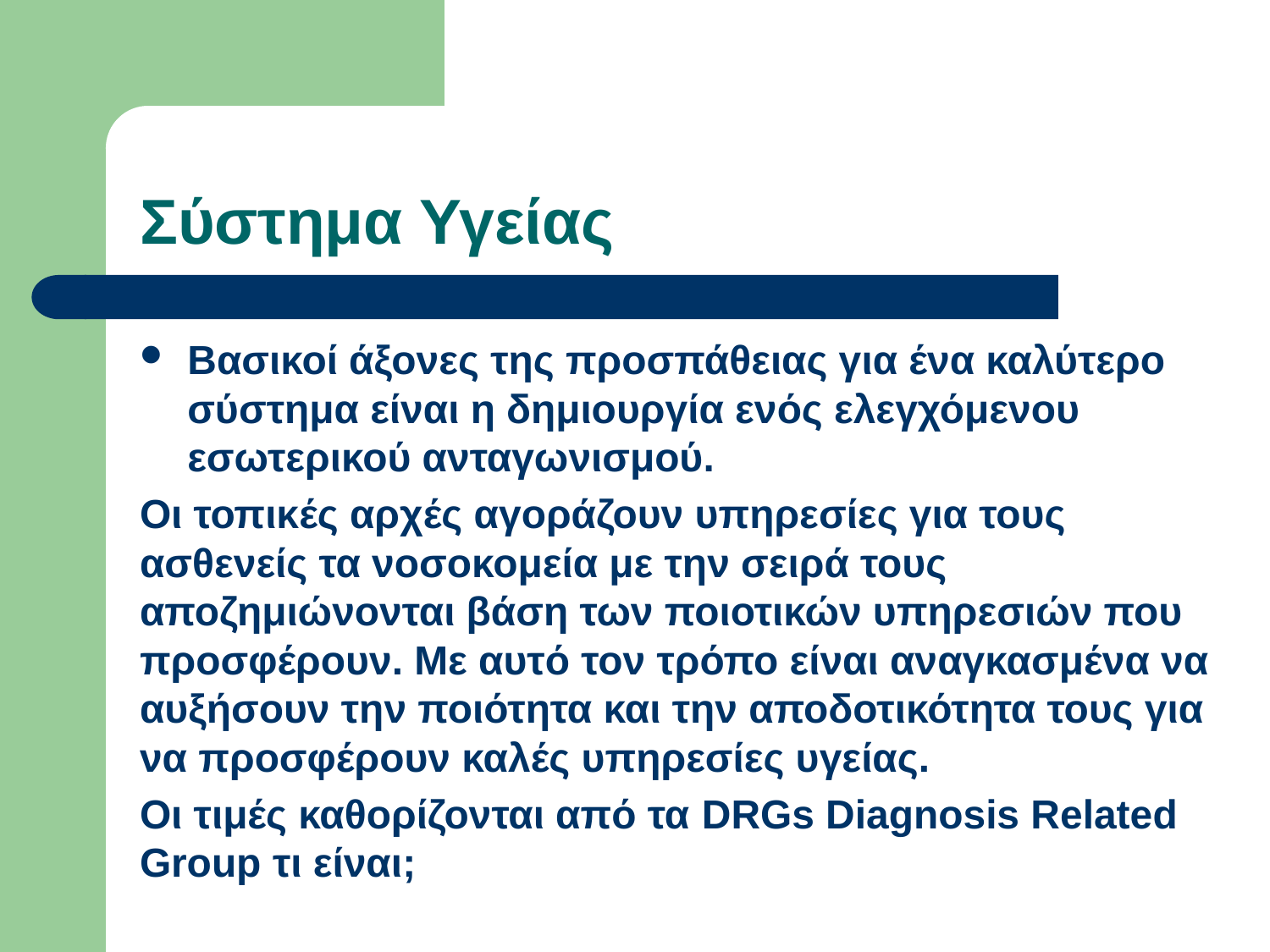

# Σύστημα Υγείας
Βασικοί άξονες της προσπάθειας για ένα καλύτερο σύστημα είναι η δημιουργία ενός ελεγχόμενου εσωτερικού ανταγωνισμού.
Οι τοπικές αρχές αγοράζουν υπηρεσίες για τους ασθενείς τα νοσοκομεία με την σειρά τους αποζημιώνονται βάση των ποιοτικών υπηρεσιών που προσφέρουν. Με αυτό τον τρόπο είναι αναγκασμένα να αυξήσουν την ποιότητα και την αποδοτικότητα τους για να προσφέρουν καλές υπηρεσίες υγείας.
Οι τιμές καθορίζονται από τα DRGs Diagnosis Related Group τι είναι;